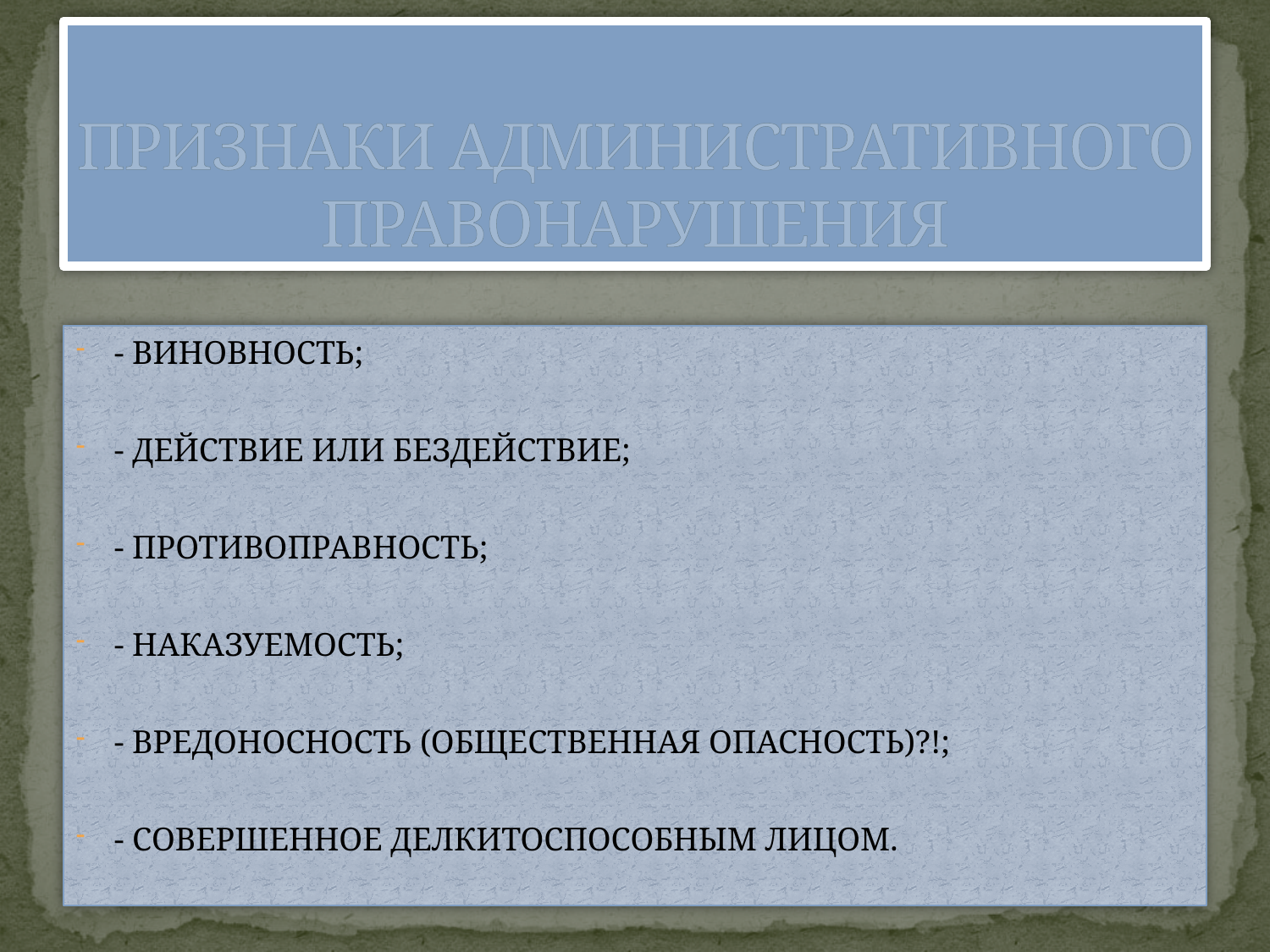

# ПРИЗНАКИ АДМИНИСТРАТИВНОГО ПРАВОНАРУШЕНИЯ
- ВИНОВНОСТЬ;

- ДЕЙСТВИЕ ИЛИ БЕЗДЕЙСТВИЕ;

- ПРОТИВОПРАВНОСТЬ;

- НАКАЗУЕМОСТЬ;

- ВРЕДОНОСНОСТЬ (ОБЩЕСТВЕННАЯ ОПАСНОСТЬ)?!;

- СОВЕРШЕННОЕ ДЕЛКИТОСПОСОБНЫМ ЛИЦОМ.